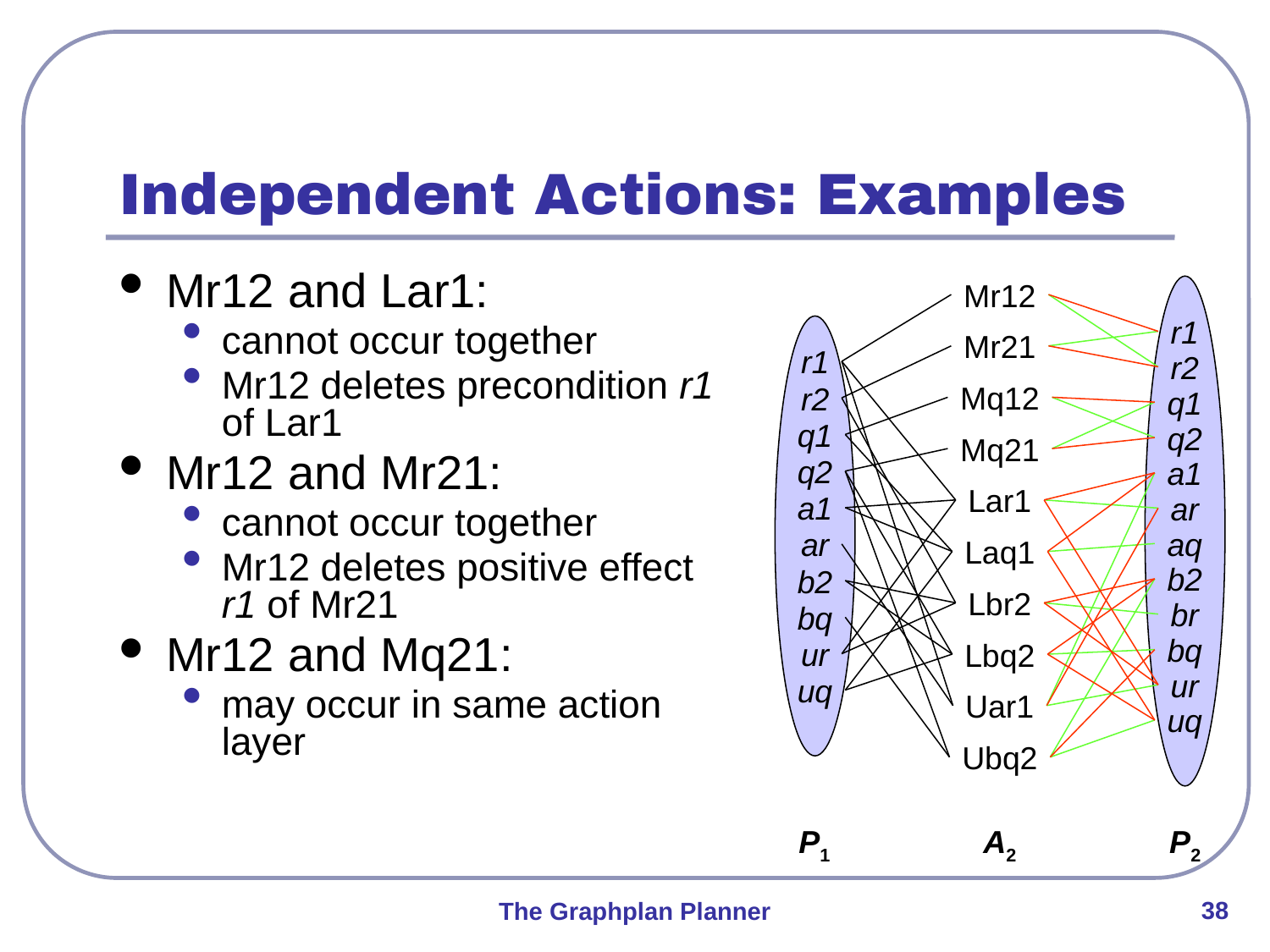

# Independent Actions: Examples
Mr12 and Lar1:
cannot occur together
Mr12 deletes precondition r1 of Lar1
Mr12 and Mr21:
cannot occur together
Mr12 deletes positive effect r1 of Mr21
Mr12 and Mq21:
may occur in same action layer
Mr12
Mr21
Mq12
Mq21
Lar1
Laq1
Lbr2
Lbq2
Uar1
Ubq2

r1
r2
q1
q2
a1
ar
aq
b2
br
bq
ur
uq

r1
r2
q1
q2
a1
ar
b2
bq
ur
uq
P1
A2
P2
38
The Graphplan Planner